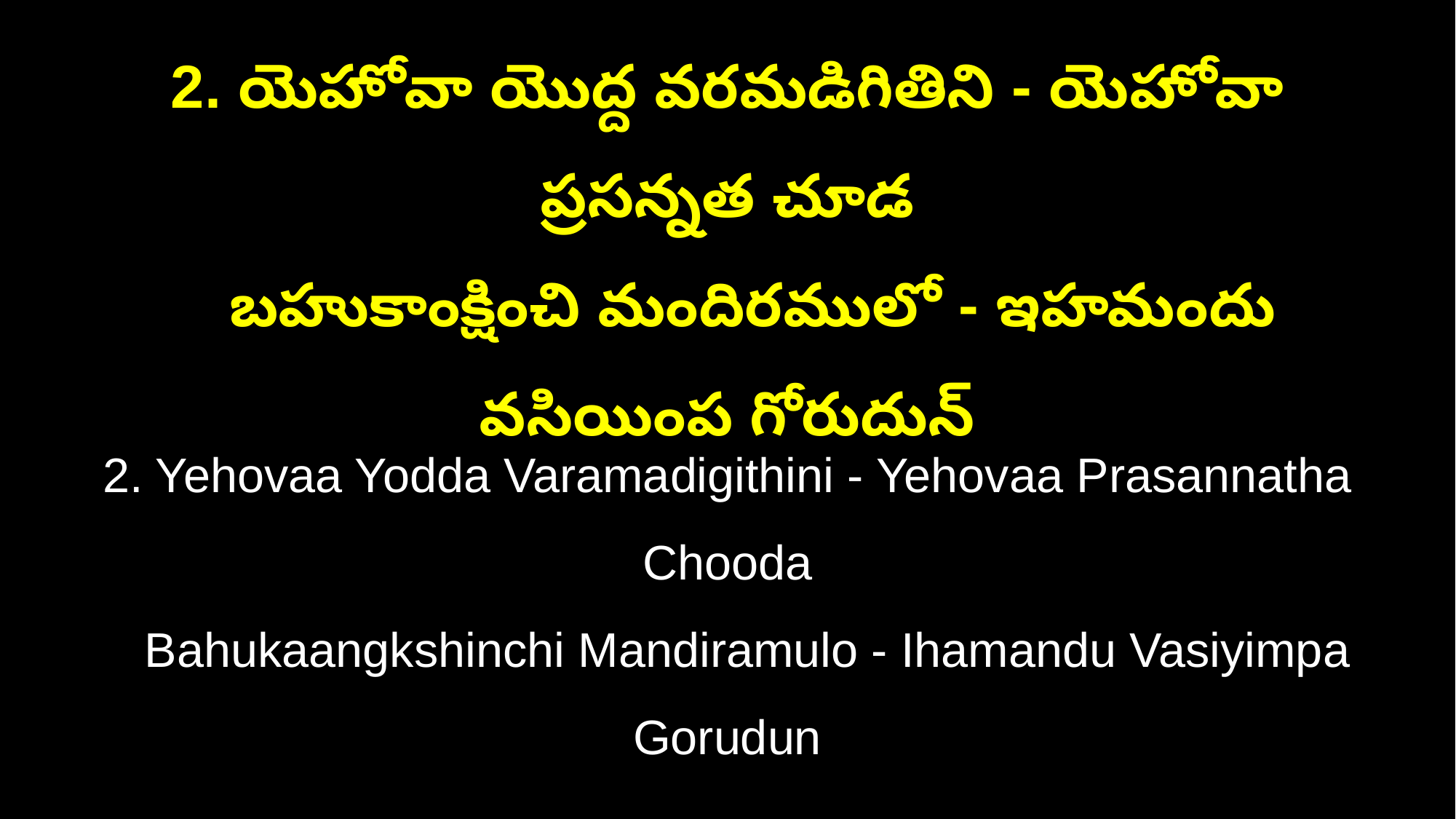

2. యెహోవా యొద్ద వరమడిగితిని - యెహోవా ప్రసన్నత చూడ
   బహుకాంక్షించి మందిరములో - ఇహమందు వసియింప గోరుదున్
2. Yehovaa Yodda Varamadigithini - Yehovaa Prasannatha Chooda
   Bahukaangkshinchi Mandiramulo - Ihamandu Vasiyimpa Gorudun